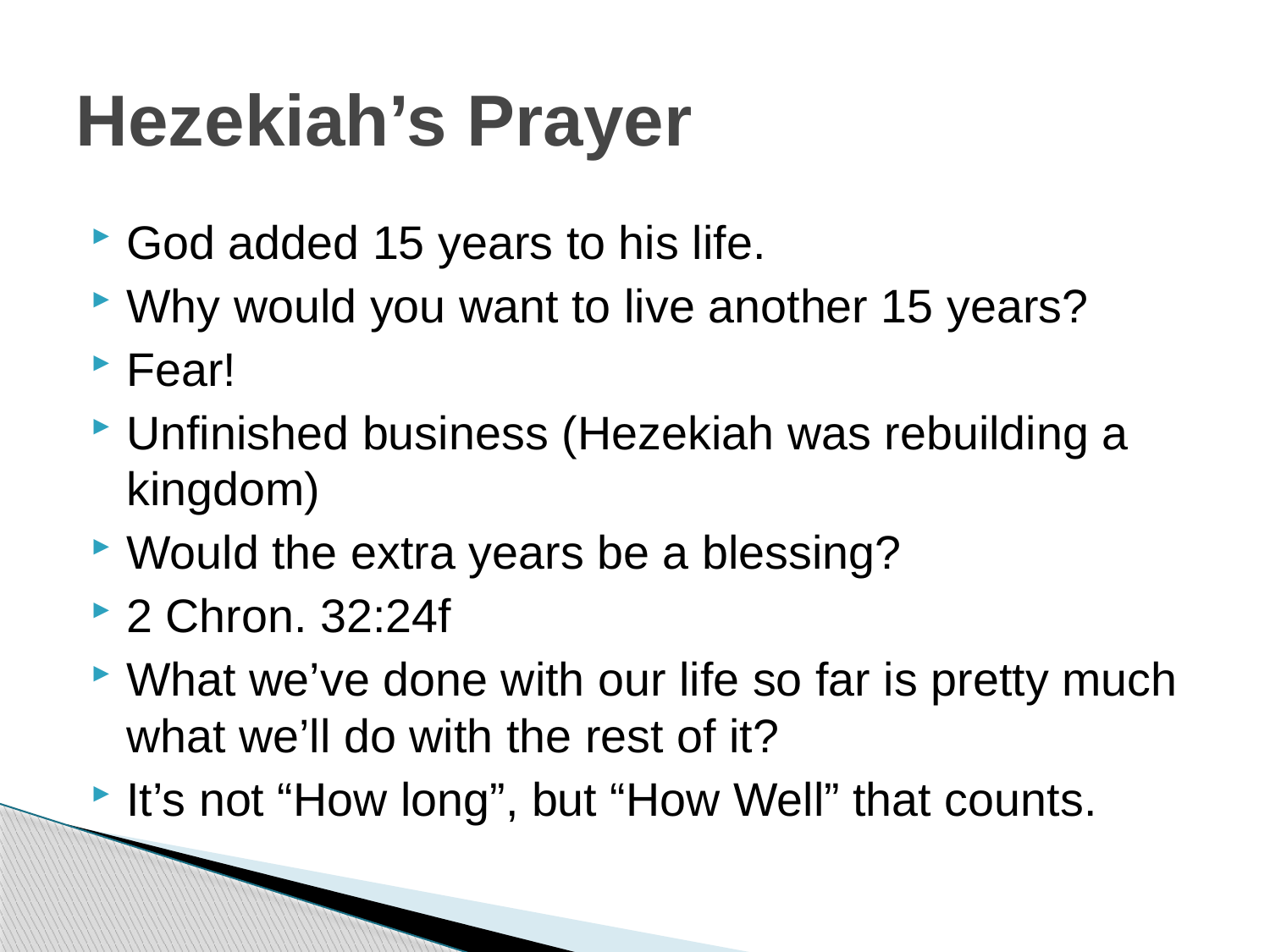

# Hezekiah’s Prayer
God added 15 years to his life.
Why would you want to live another 15 years?
Fear!
Unfinished business (Hezekiah was rebuilding a kingdom)
Would the extra years be a blessing?
2 Chron. 32:24f
What we’ve done with our life so far is pretty much what we’ll do with the rest of it?
It’s not “How long”, but “How Well” that counts.